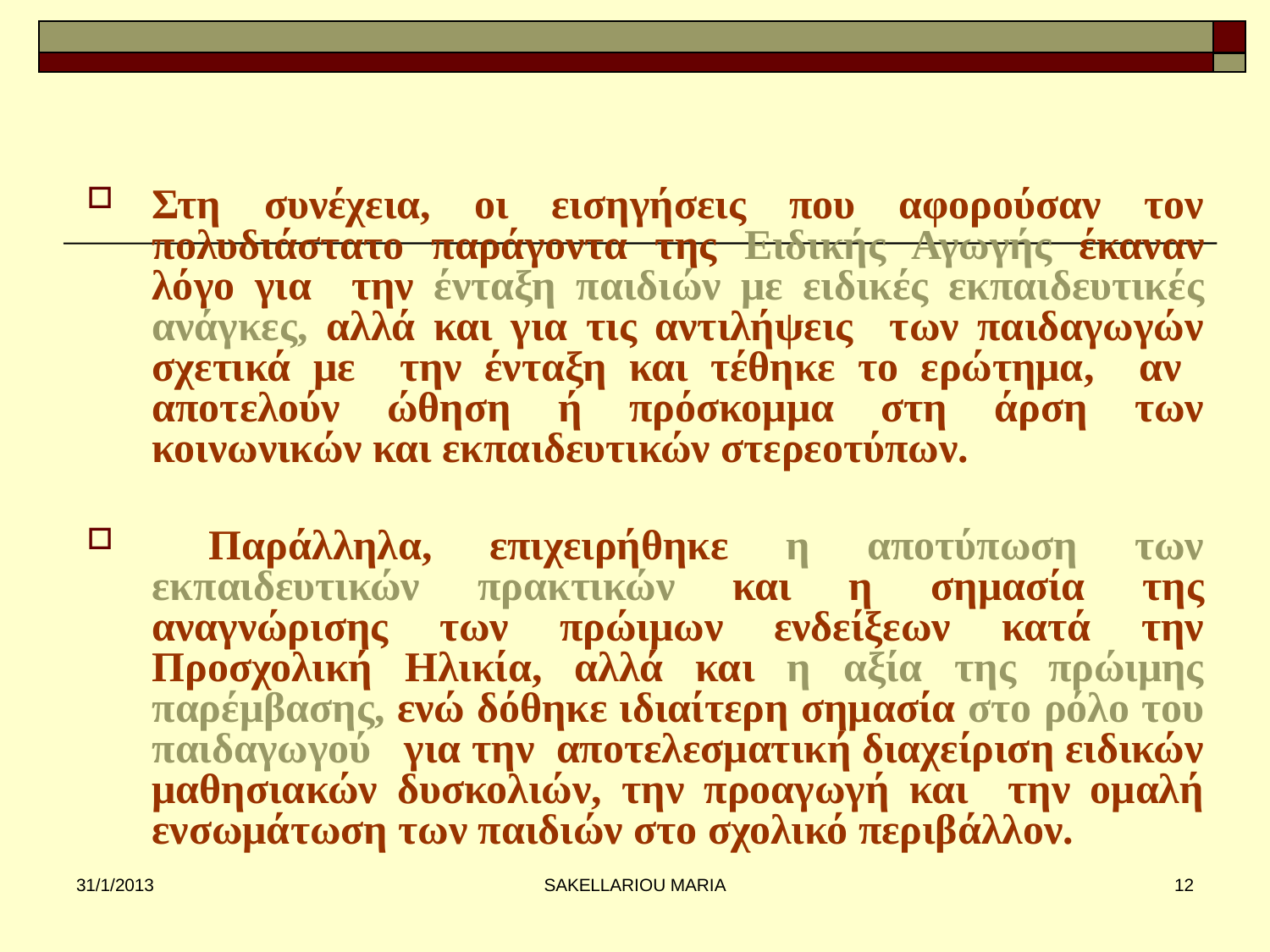

#
Στη συνέχεια, οι εισηγήσεις που αφορούσαν τον πολυδιάστατο παράγοντα της Ειδικής Αγωγής έκαναν λόγο για  την ένταξη παιδιών με ειδικές εκπαιδευτικές ανάγκες, αλλά και για τις αντιλήψεις  των παιδαγωγών σχετικά με  την ένταξη και τέθηκε το ερώτημα,  αν  αποτελούν ώθηση ή πρόσκομμα στη άρση των κοινωνικών και εκπαιδευτικών στερεοτύπων.

 Παράλληλα, επιχειρήθηκε η αποτύπωση των εκπαιδευτικών πρακτικών και η σημασία της αναγνώρισης των πρώιμων ενδείξεων κατά την Προσχολική Ηλικία, αλλά και η αξία της πρώιμης παρέμβασης, ενώ δόθηκε ιδιαίτερη σημασία στο ρόλο του παιδαγωγού   για την  αποτελεσματική διαχείριση ειδικών μαθησιακών δυσκολιών, την προαγωγή και  την ομαλή ενσωμάτωση των παιδιών στο σχολικό περιβάλλον.
31/1/2013
SAKELLARIOU MARIA
12